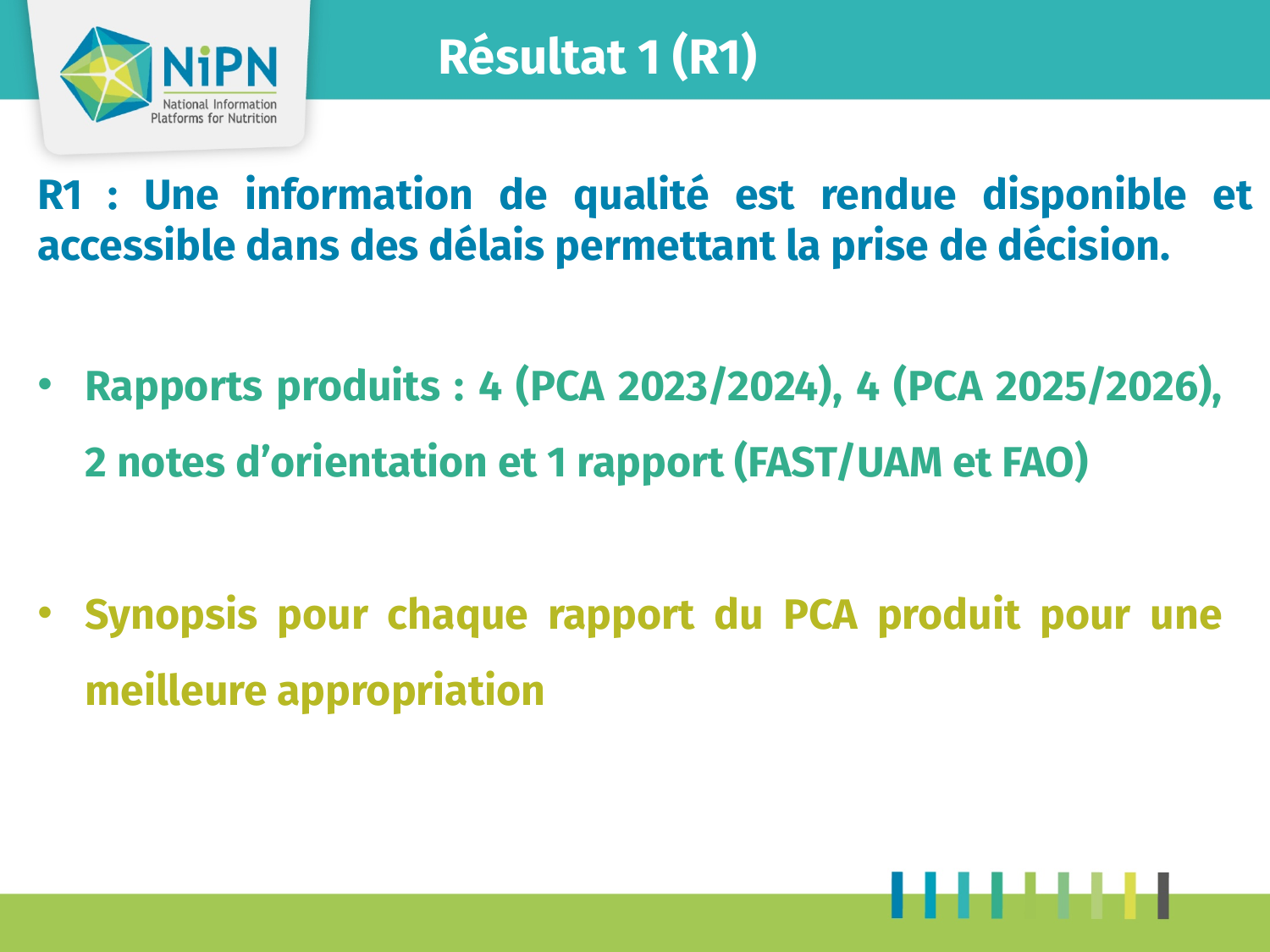

Résultat 1 (R1)
R1 : Une information de qualité est rendue disponible et accessible dans des délais permettant la prise de décision.
Rapports produits : 4 (PCA 2023/2024), 4 (PCA 2025/2026), 2 notes d’orientation et 1 rapport (FAST/UAM et FAO)

Synopsis pour chaque rapport du PCA produit pour une meilleure appropriation